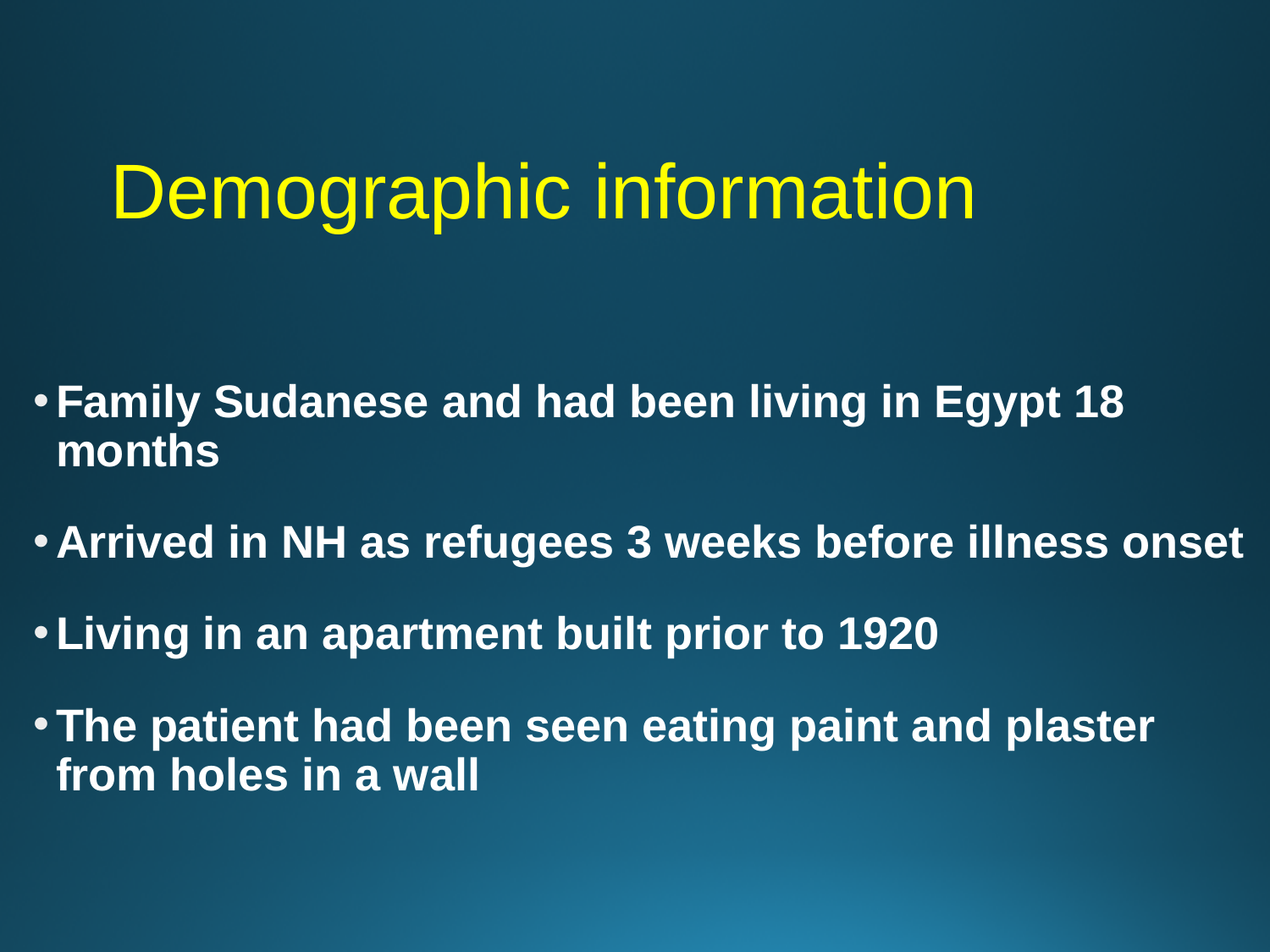

# Demographic information
Family Sudanese and had been living in Egypt 18 months

Arrived in NH as refugees 3 weeks before illness onset

Living in an apartment built prior to 1920

The patient had been seen eating paint and plaster from holes in a wall